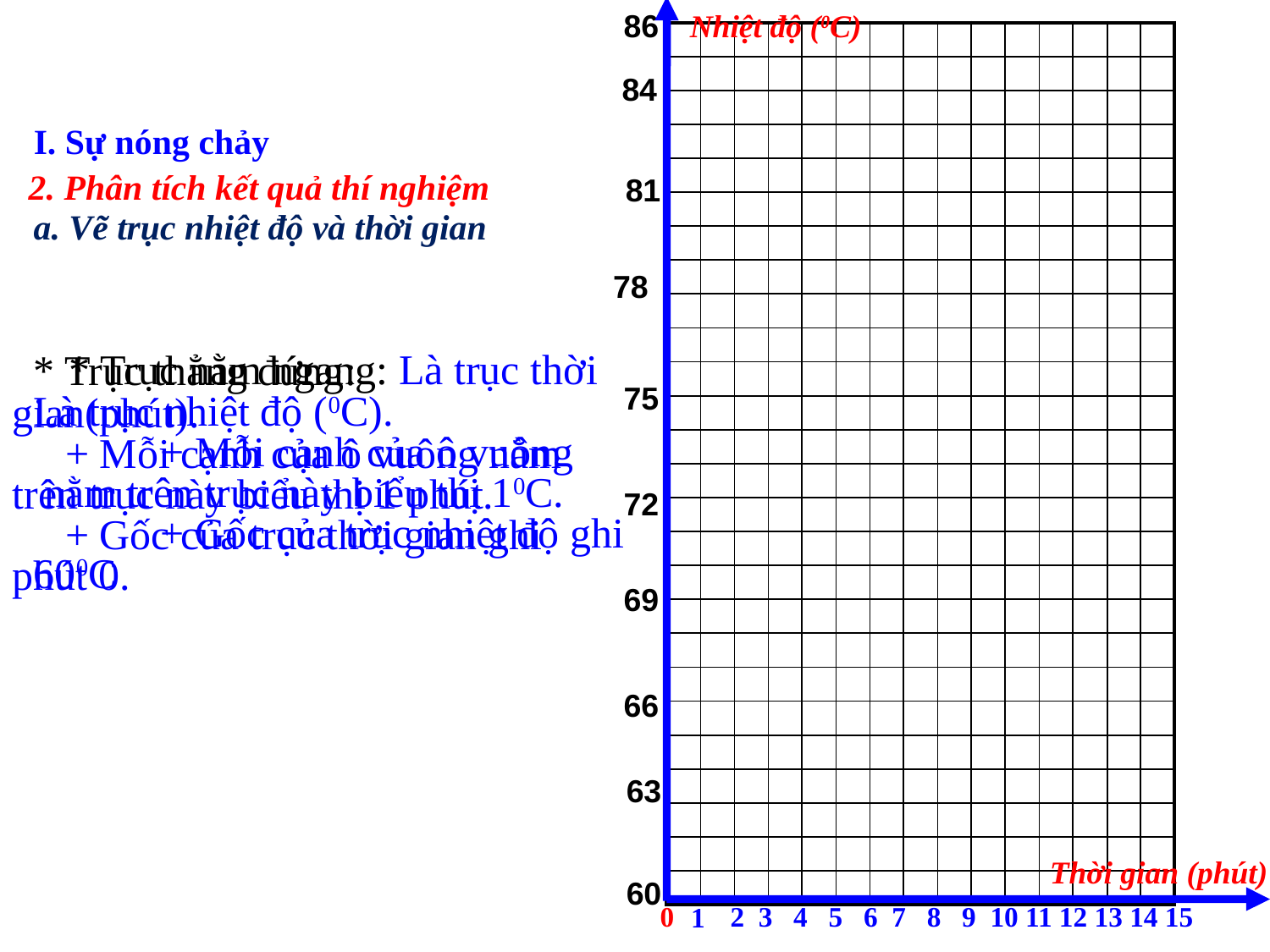

86
84

81
78
75
72
69
66
63
Nhiệt độ (0C)

|  |  |  |  |  |  |  |  |  |  |  |  |  |  |  |
| --- | --- | --- | --- | --- | --- | --- | --- | --- | --- | --- | --- | --- | --- | --- |
|  |  |  |  |  |  |  |  |  |  |  |  |  |  |  |
|  |  |  |  |  |  |  |  |  |  |  |  |  |  |  |
|  |  |  |  |  |  |  |  |  |  |  |  |  |  |  |
|  |  |  |  |  |  |  |  |  |  |  |  |  |  |  |
|  |  |  |  |  |  |  |  |  |  |  |  |  |  |  |
|  |  |  |  |  |  |  |  |  |  |  |  |  |  |  |
|  |  |  |  |  |  |  |  |  |  |  |  |  |  |  |
|  |  |  |  |  |  |  |  |  |  |  |  |  |  |  |
|  |  |  |  |  |  |  |  |  |  |  |  |  |  |  |
|  |  |  |  |  |  |  |  |  |  |  |  |  |  |  |
|  |  |  |  |  |  |  |  |  |  |  |  |  |  |  |
|  |  |  |  |  |  |  |  |  |  |  |  |  |  |  |
|  |  |  |  |  |  |  |  |  |  |  |  |  |  |  |
|  |  |  |  |  |  |  |  |  |  |  |  |  |  |  |
|  |  |  |  |  |  |  |  |  |  |  |  |  |  |  |
|  |  |  |  |  |  |  |  |  |  |  |  |  |  |  |
|  |  |  |  |  |  |  |  |  |  |  |  |  |  |  |
|  |  |  |  |  |  |  |  |  |  |  |  |  |  |  |
|  |  |  |  |  |  |  |  |  |  |  |  |  |  |  |
|  |  |  |  |  |  |  |  |  |  |  |  |  |  |  |
|  |  |  |  |  |  |  |  |  |  |  |  |  |  |  |
|  |  |  |  |  |  |  |  |  |  |  |  |  |  |  |
|  |  |  |  |  |  |  |  |  |  |  |  |  |  |  |
|  |  |  |  |  |  |  |  |  |  |  |  |  |  |  |
|  |  |  |  |  |  |  |  |  |  |  |  |  |  |  |
I. Sự nóng chảy
2. Phân tích kết quả thí nghiệm
a. Vẽ trục nhiệt độ và thời gian
    * Trục nằm ngang: Là trục thời gian(phút).
     + Mỗi cạnh của ô vuông nằm trên trục này biểu thị 1 phút.
     + Gốc của trục thời gian ghi phút 0.

* Trục thẳng đứng:
Là trục nhiệt độ (0C).
	+ Mỗi cạnh của ô vuông
 nằm trên trục này biểu thị 10C.
	+ Gốc của trục nhiệt độ ghi 600C
Thời gian (phút)
60
 0
  2  3   4   5   6  7   8   9  10 11 12 13 14 15
 1

Thời gian (phút)